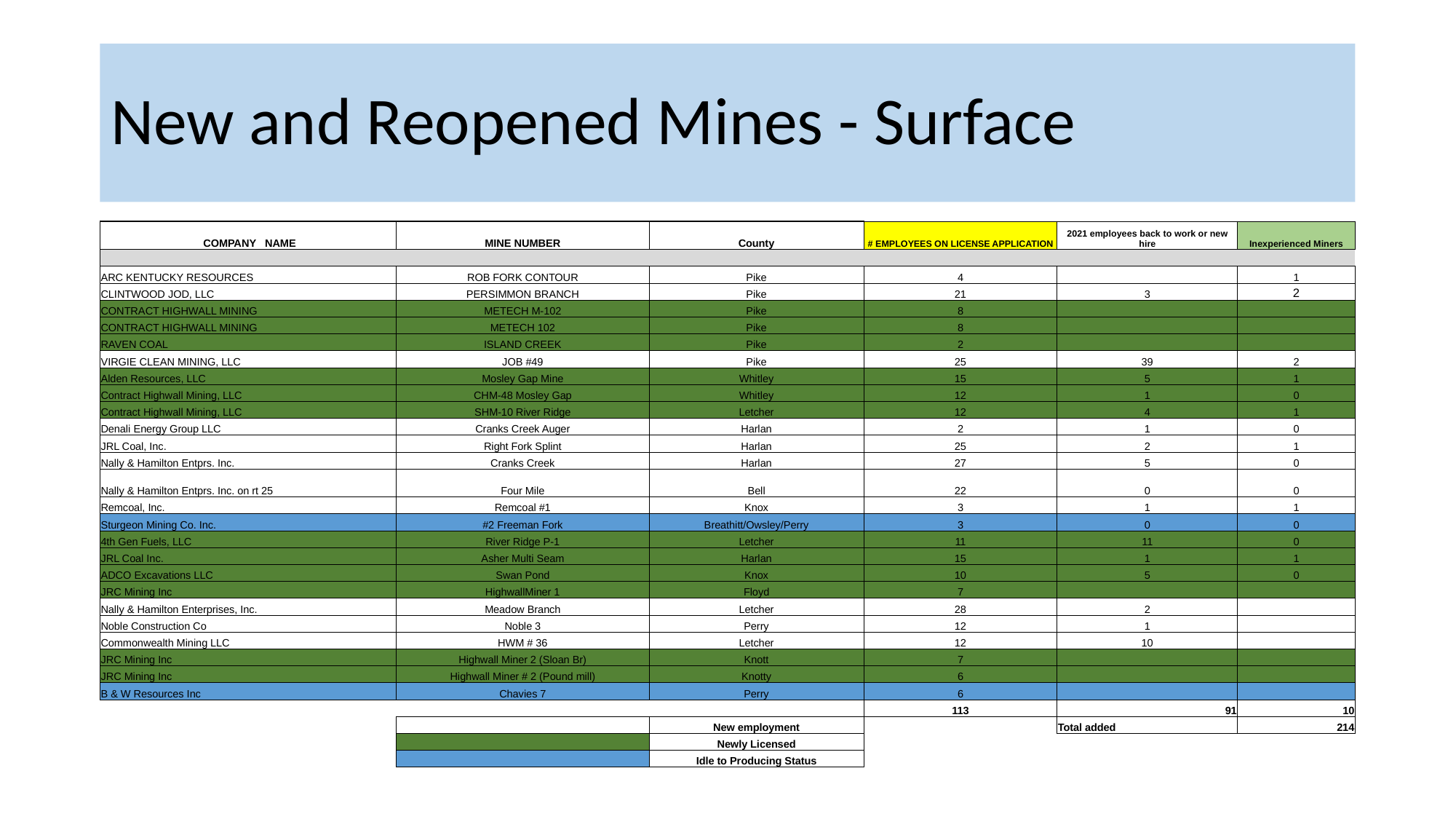

# New and Reopened Mines - Surface
| COMPANY NAME | MINE NUMBER | County | # EMPLOYEES ON LICENSE APPLICATION | 2021 employees back to work or new hire | Inexperienced Miners |
| --- | --- | --- | --- | --- | --- |
|  |  |  |  |  |  |
| ARC KENTUCKY RESOURCES | ROB FORK CONTOUR | Pike | 4 |  | 1 |
| CLINTWOOD JOD, LLC | PERSIMMON BRANCH | Pike | 21 | 3 | 2 |
| CONTRACT HIGHWALL MINING | METECH M-102 | Pike | 8 |  |  |
| CONTRACT HIGHWALL MINING | METECH 102 | Pike | 8 |  |  |
| RAVEN COAL | ISLAND CREEK | Pike | 2 |  |  |
| VIRGIE CLEAN MINING, LLC | JOB #49 | Pike | 25 | 39 | 2 |
| Alden Resources, LLC | Mosley Gap Mine | Whitley | 15 | 5 | 1 |
| Contract Highwall Mining, LLC | CHM-48 Mosley Gap | Whitley | 12 | 1 | 0 |
| Contract Highwall Mining, LLC | SHM-10 River Ridge | Letcher | 12 | 4 | 1 |
| Denali Energy Group LLC | Cranks Creek Auger | Harlan | 2 | 1 | 0 |
| JRL Coal, Inc. | Right Fork Splint | Harlan | 25 | 2 | 1 |
| Nally & Hamilton Entprs. Inc. | Cranks Creek | Harlan | 27 | 5 | 0 |
| Nally & Hamilton Entprs. Inc. on rt 25 | Four Mile | Bell | 22 | 0 | 0 |
| Remcoal, Inc. | Remcoal #1 | Knox | 3 | 1 | 1 |
| Sturgeon Mining Co. Inc. | #2 Freeman Fork | Breathitt/Owsley/Perry | 3 | 0 | 0 |
| 4th Gen Fuels, LLC | River Ridge P-1 | Letcher | 11 | 11 | 0 |
| JRL Coal Inc. | Asher Multi Seam | Harlan | 15 | 1 | 1 |
| ADCO Excavations LLC | Swan Pond | Knox | 10 | 5 | 0 |
| JRC Mining Inc | HighwallMiner 1 | Floyd | 7 |  |  |
| Nally & Hamilton Enterprises, Inc. | Meadow Branch | Letcher | 28 | 2 |  |
| Noble Construction Co | Noble 3 | Perry | 12 | 1 |  |
| Commonwealth Mining LLC | HWM # 36 | Letcher | 12 | 10 |  |
| JRC Mining Inc | Highwall Miner 2 (Sloan Br) | Knott | 7 |  |  |
| JRC Mining Inc | Highwall Miner # 2 (Pound mill) | Knotty | 6 |  |  |
| B & W Resources Inc | Chavies 7 | Perry | 6 |  |  |
|  |  |  | 113 | 91 | 10 |
|  |  | New employment |  | Total added | 214 |
|  |  | Newly Licensed |  |  |  |
|  |  | Idle to Producing Status |  |  |  |